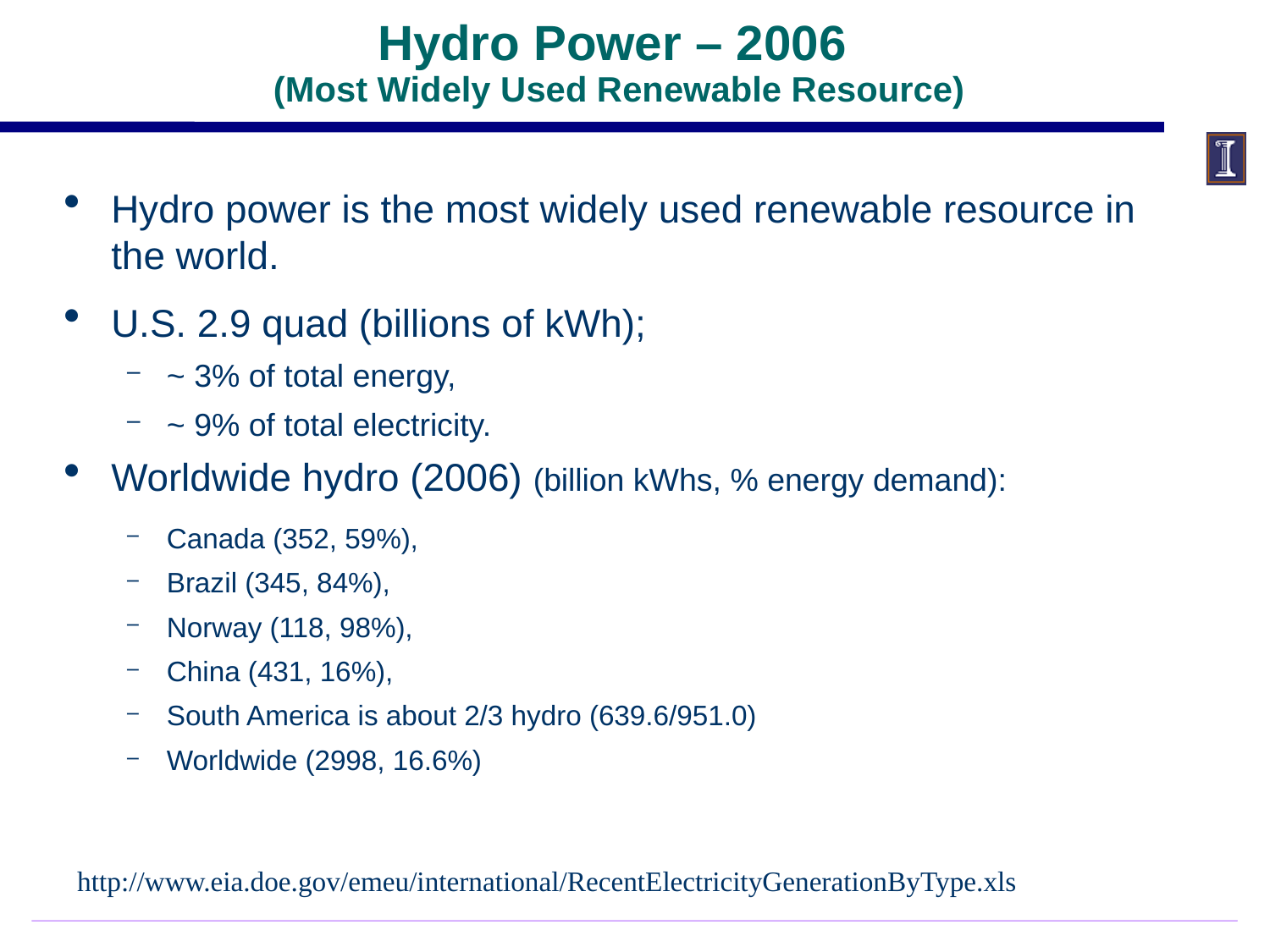

Hydro power is the most widely used renewable resource in the world.
U.S. 2.9 quad (billions of kWh);
~ 3% of total energy,
~ 9% of total electricity.
Worldwide hydro (2006) (billion kWhs, % energy demand):
Canada (352, 59%),
Brazil (345, 84%),
Norway (118, 98%),
China (431, 16%),
South America is about 2/3 hydro (639.6/951.0)
Worldwide (2998, 16.6%)

Hydro Power – 2006
(Most Widely Used Renewable Resource)
http://www.eia.doe.gov/emeu/international/RecentElectricityGenerationByType.xls